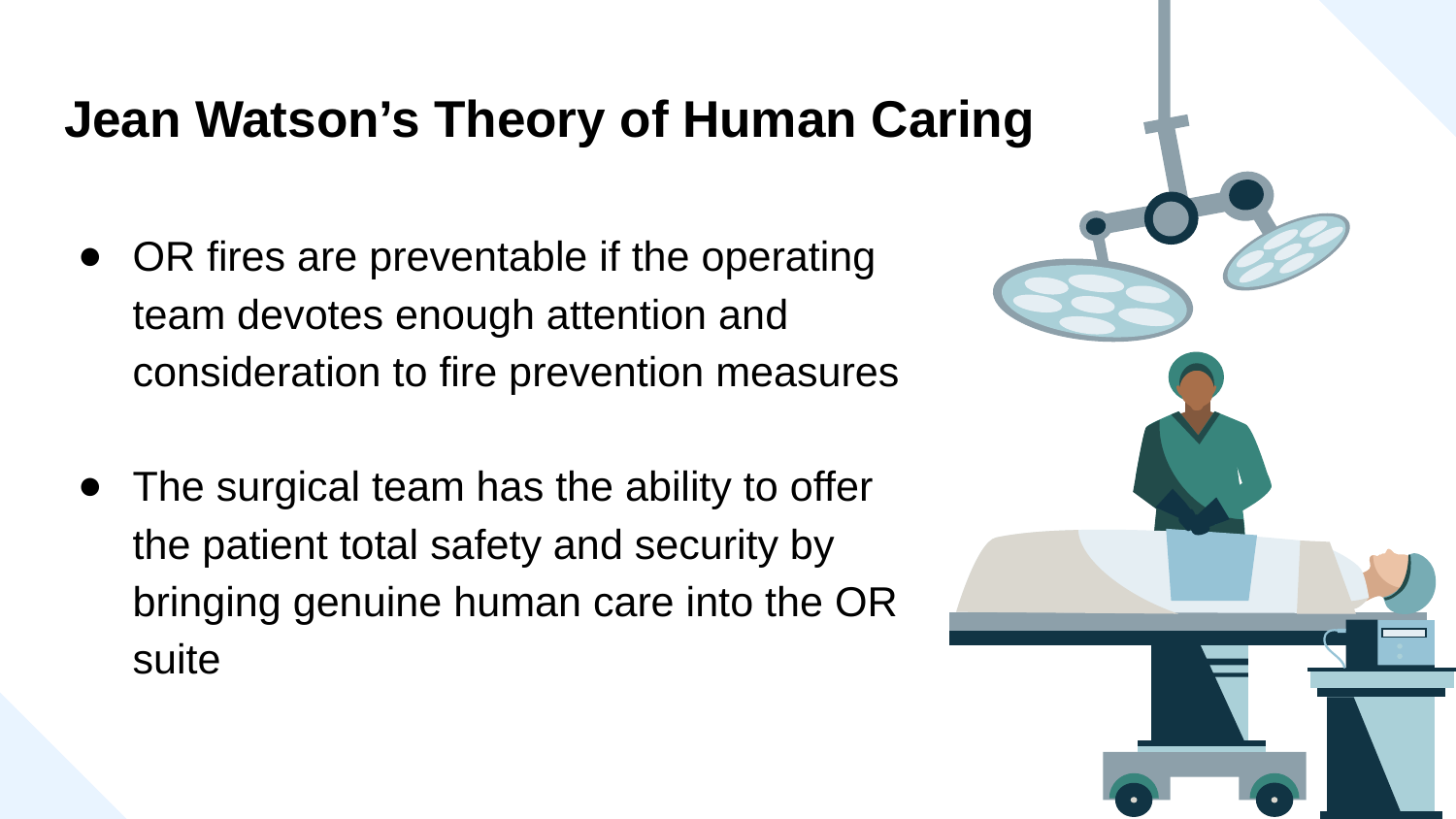

# Jean Watson’s Theory of Human Caring
OR fires are preventable if the operating team devotes enough attention and consideration to fire prevention measures

The surgical team has the ability to offer the patient total safety and security by bringing genuine human care into the OR suite